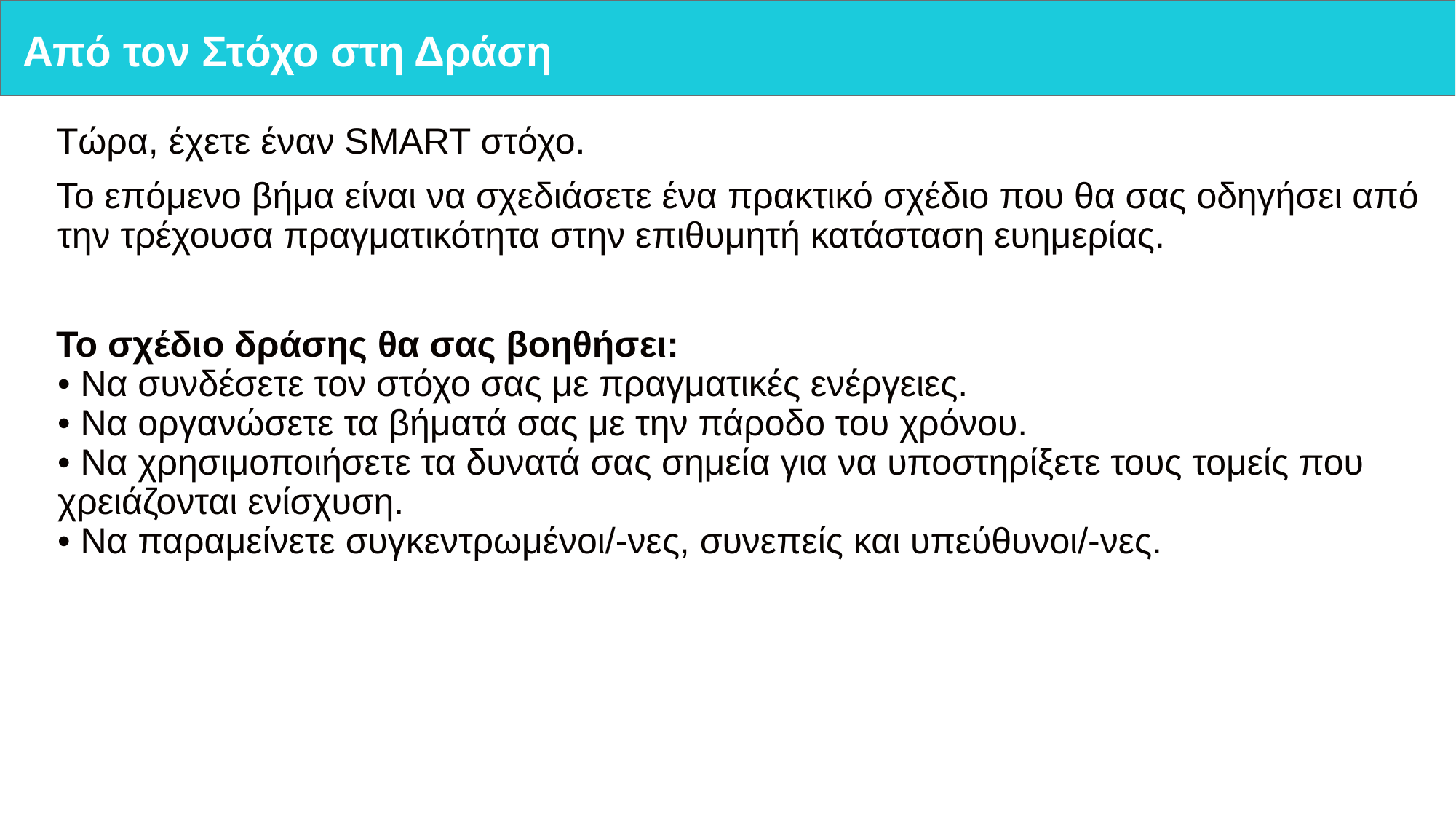

# Από τον Στόχο στη Δράση
Τώρα, έχετε έναν SMART στόχο.
Το επόμενο βήμα είναι να σχεδιάσετε ένα πρακτικό σχέδιο που θα σας οδηγήσει από την τρέχουσα πραγματικότητα στην επιθυμητή κατάσταση ευημερίας.

Το σχέδιο δράσης θα σας βοηθήσει:
• Να συνδέσετε τον στόχο σας με πραγματικές ενέργειες.
• Να οργανώσετε τα βήματά σας με την πάροδο του χρόνου.
• Να χρησιμοποιήσετε τα δυνατά σας σημεία για να υποστηρίξετε τους τομείς που χρειάζονται ενίσχυση.
• Να παραμείνετε συγκεντρωμένοι/-νες, συνεπείς και υπεύθυνοι/-νες.